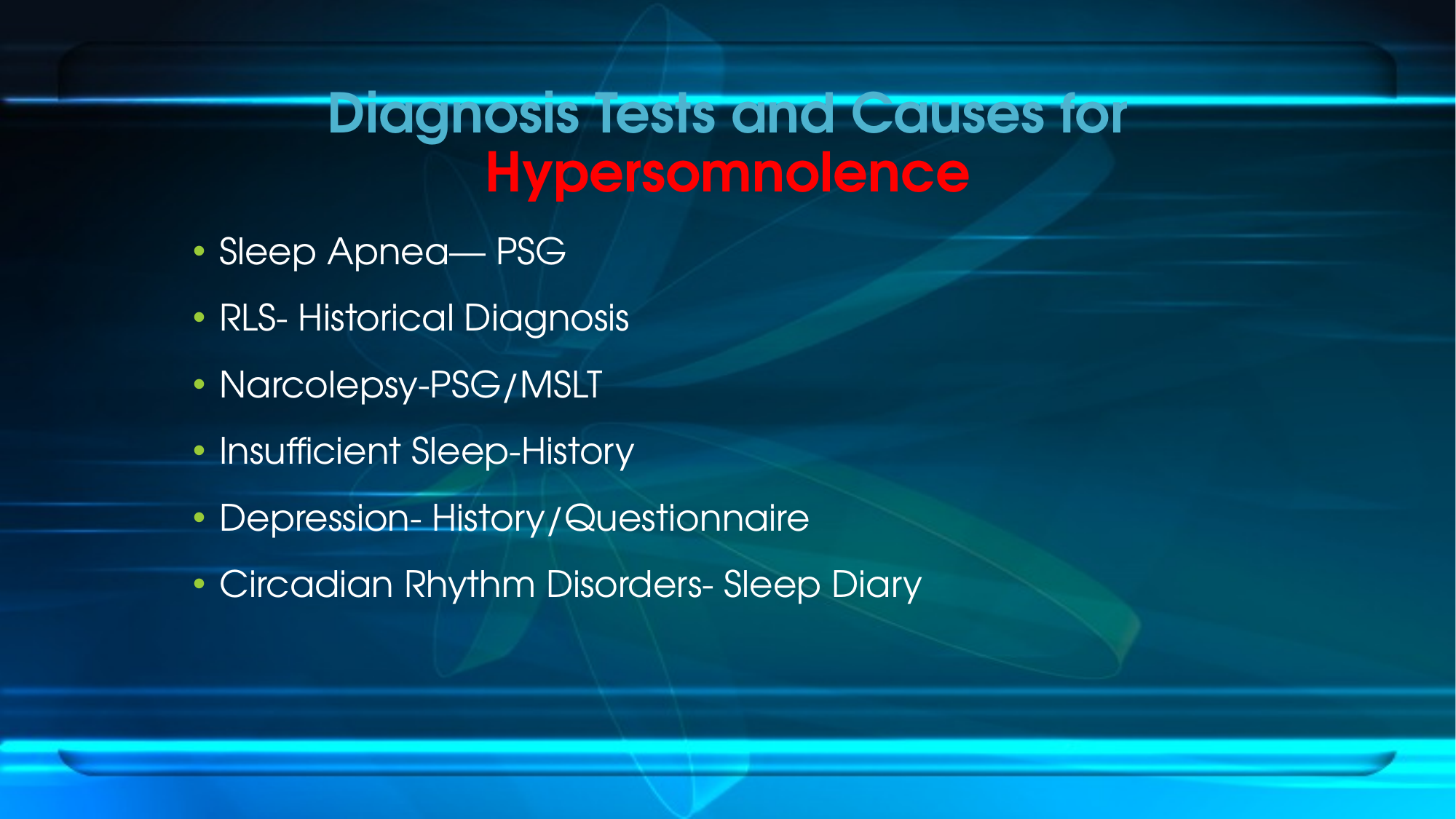

# Diagnosis Tests and Causes for Hypersomnolence
Sleep Apnea— PSG
RLS- Historical Diagnosis
Narcolepsy-PSG/MSLT
Insufficient Sleep-History
Depression- History/Questionnaire
Circadian Rhythm Disorders- Sleep Diary